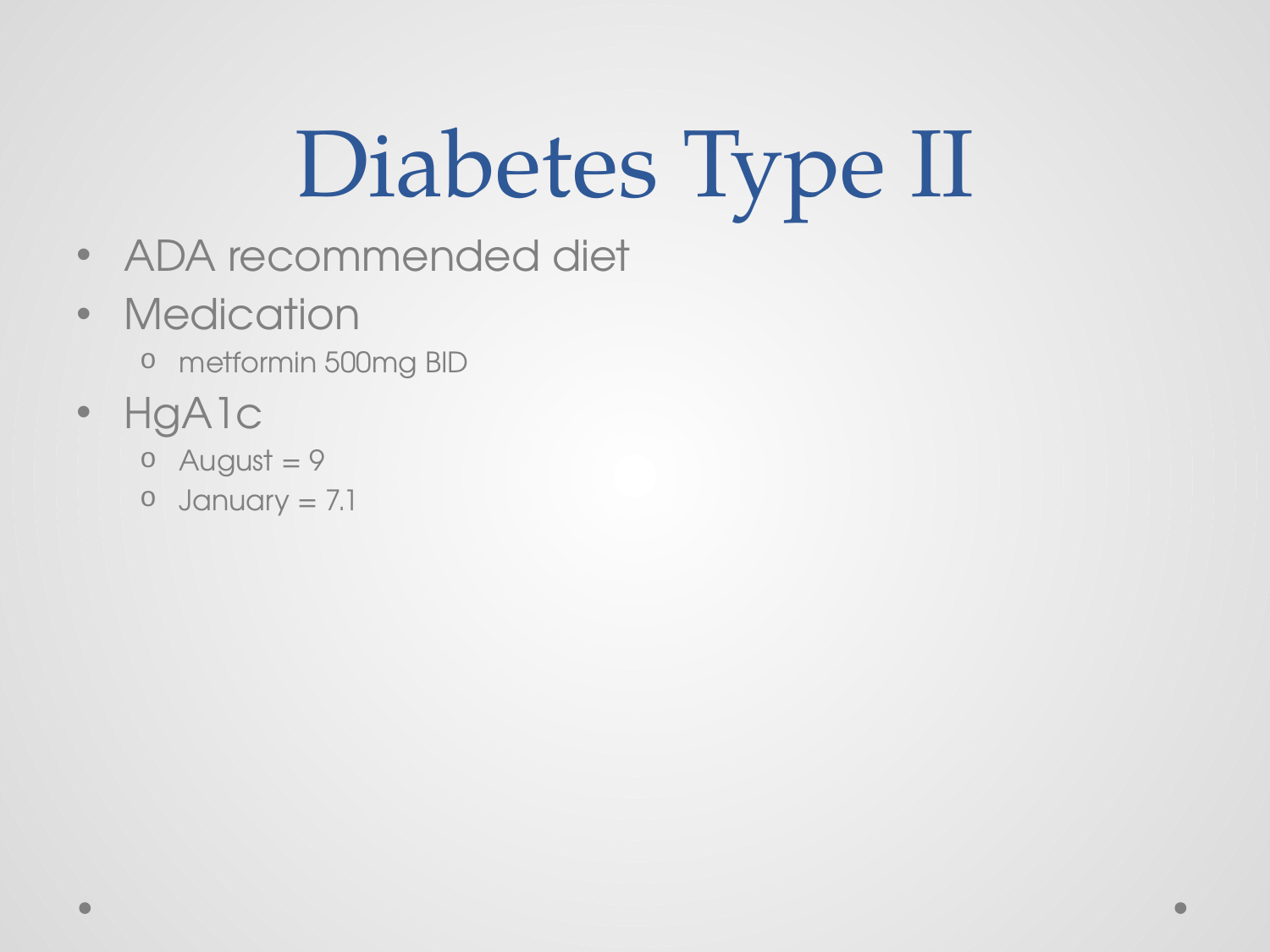

# Diabetes Type II
ADA recommended diet
Medication
metformin 500mg BID
HgA1c
August = 9
January = 7.1